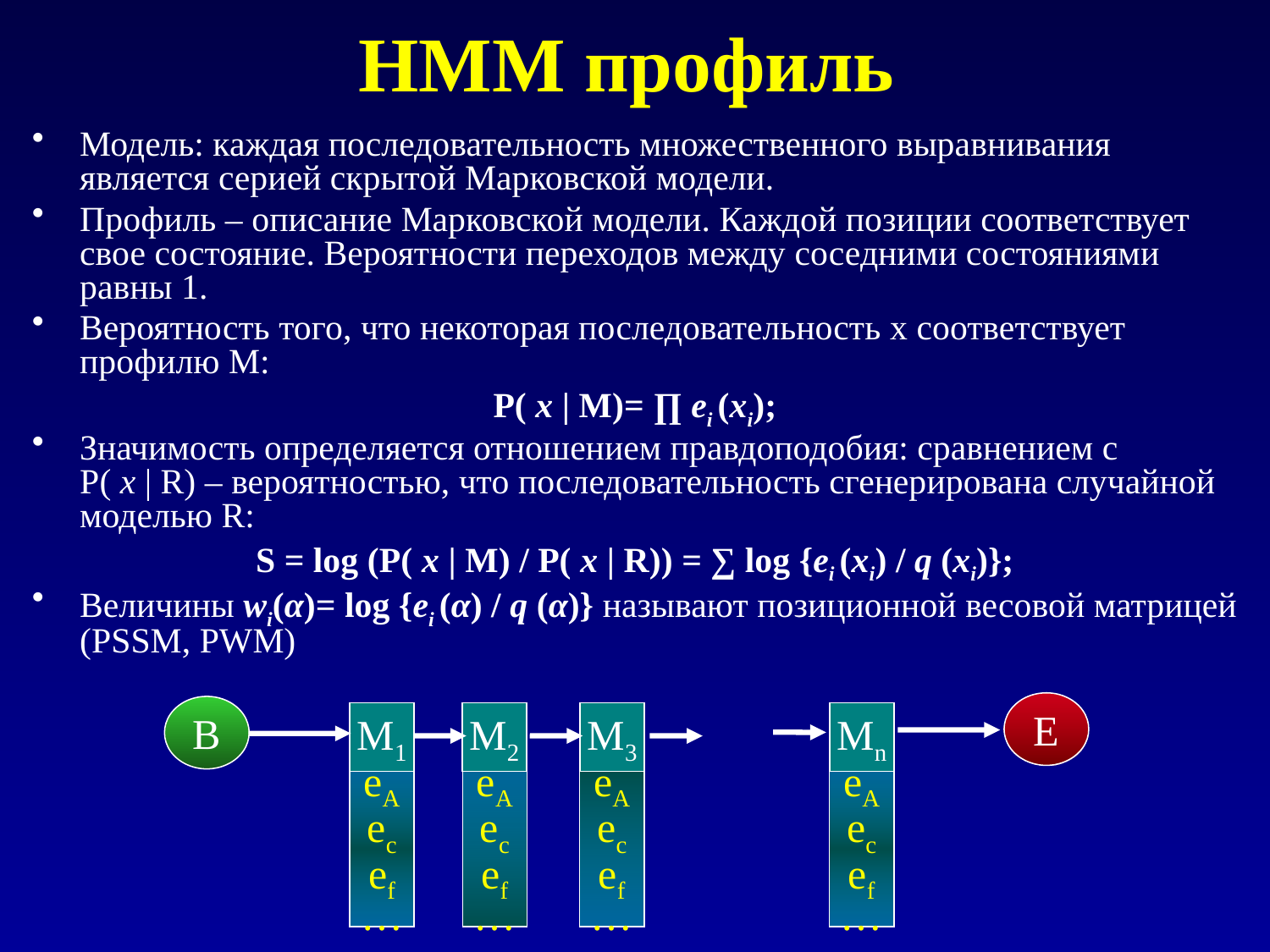

# HMM профиль
Модель: каждая последовательность множественного выравнивания является серией скрытой Марковской модели.
Профиль – описание Марковской модели. Каждой позиции соответствует свое состояние. Вероятности переходов между соседними состояниями равны 1.
Вероятность того, что некоторая последовательность x соответствует профилю M:
P( x | M)= ∏ ei (xi);
Значимость определяется отношением правдоподобия: сравнением с
P( x | R) – вероятностью, что последовательность сгенерирована случайной моделью R:
S = log (P( x | M) / P( x | R)) = ∑ log {ei (xi) / q (xi)};
Величины wi(α)= log {ei (α) / q (α)} называют позиционной весовой матрицей (PSSM, PWM)

E
B
M1
M2
M3
Mn

eA
ec
ef
…
eA
ec
ef
…
eA
ec
ef
…
eA
ec
ef
…